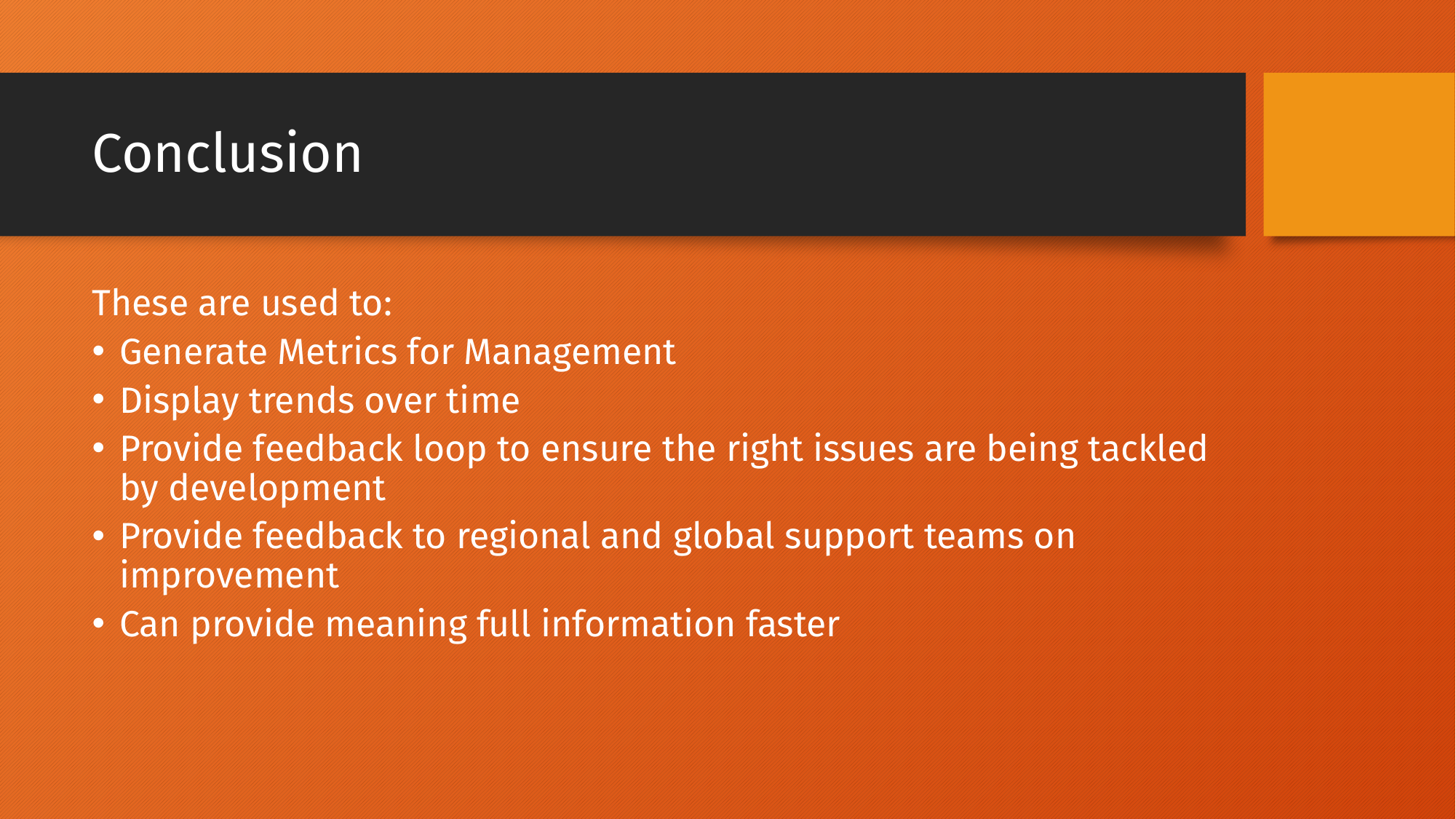

# Conclusion
These are used to:
Generate Metrics for Management
Display trends over time
Provide feedback loop to ensure the right issues are being tackled by development
Provide feedback to regional and global support teams on improvement
Can provide meaning full information faster